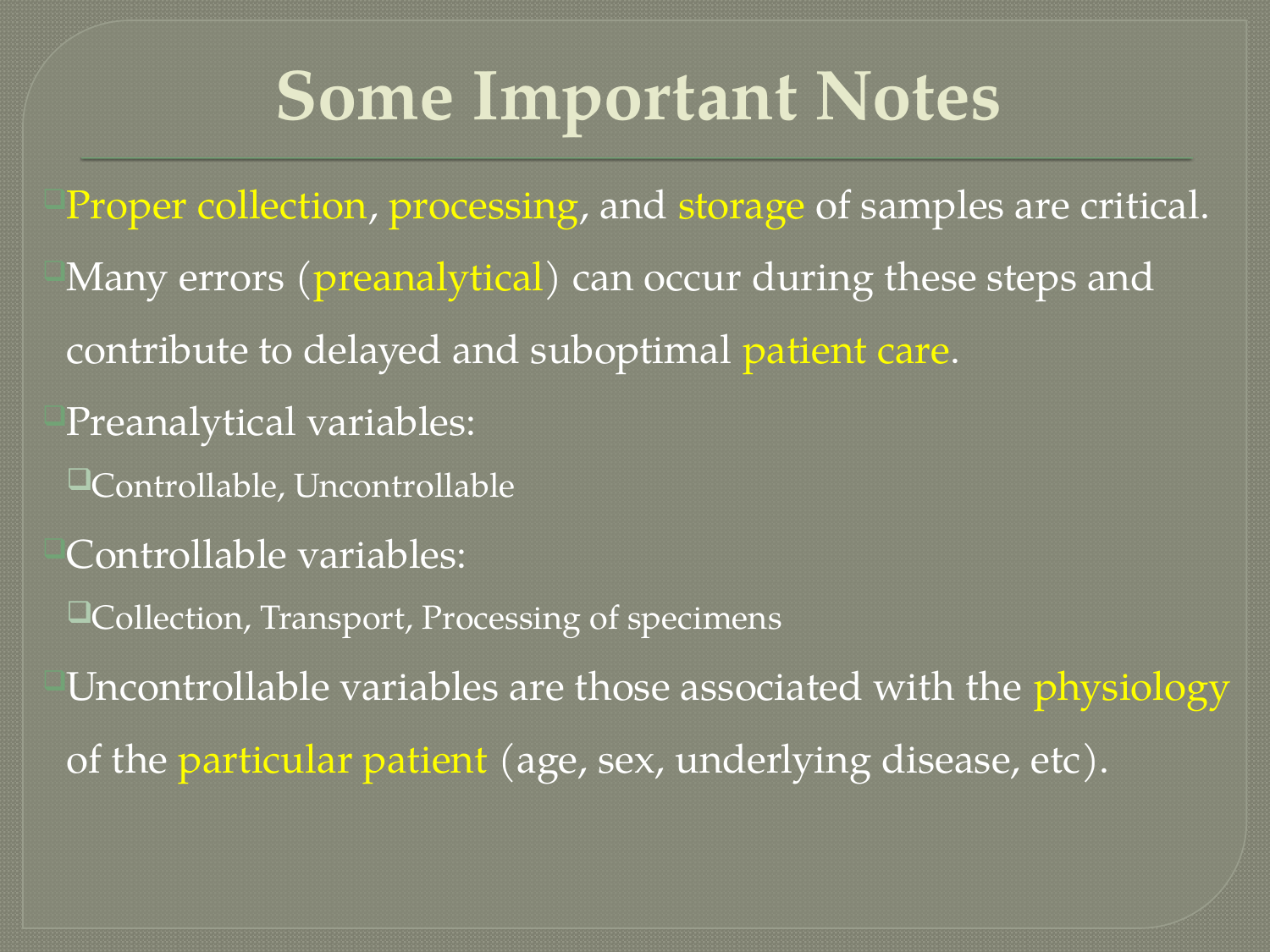

# Some Important Notes
Proper collection, processing, and storage of samples are critical.
Many errors (preanalytical) can occur during these steps and contribute to delayed and suboptimal patient care.
Preanalytical variables:
Controllable, Uncontrollable
Controllable variables:
Collection, Transport, Processing of specimens
Uncontrollable variables are those associated with the physiology of the particular patient (age, sex, underlying disease, etc).